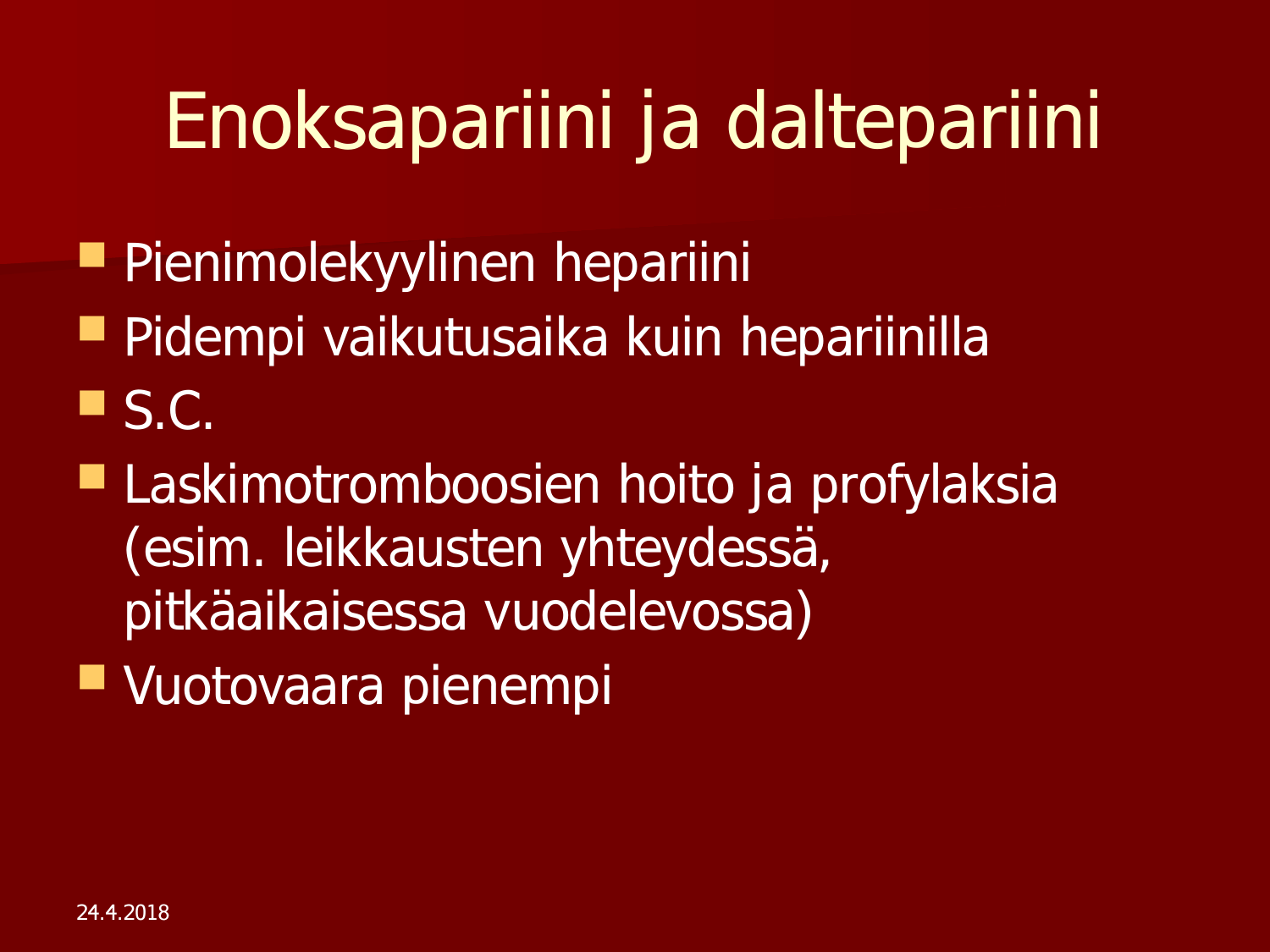

# Enoksapariini ja daltepariini
Pienimolekyylinen hepariini
Pidempi vaikutusaika kuin hepariinilla
S.C.
Laskimotromboosien hoito ja profylaksia (esim. leikkausten yhteydessä, pitkäaikaisessa vuodelevossa)
Vuotovaara pienempi

24.4.2018